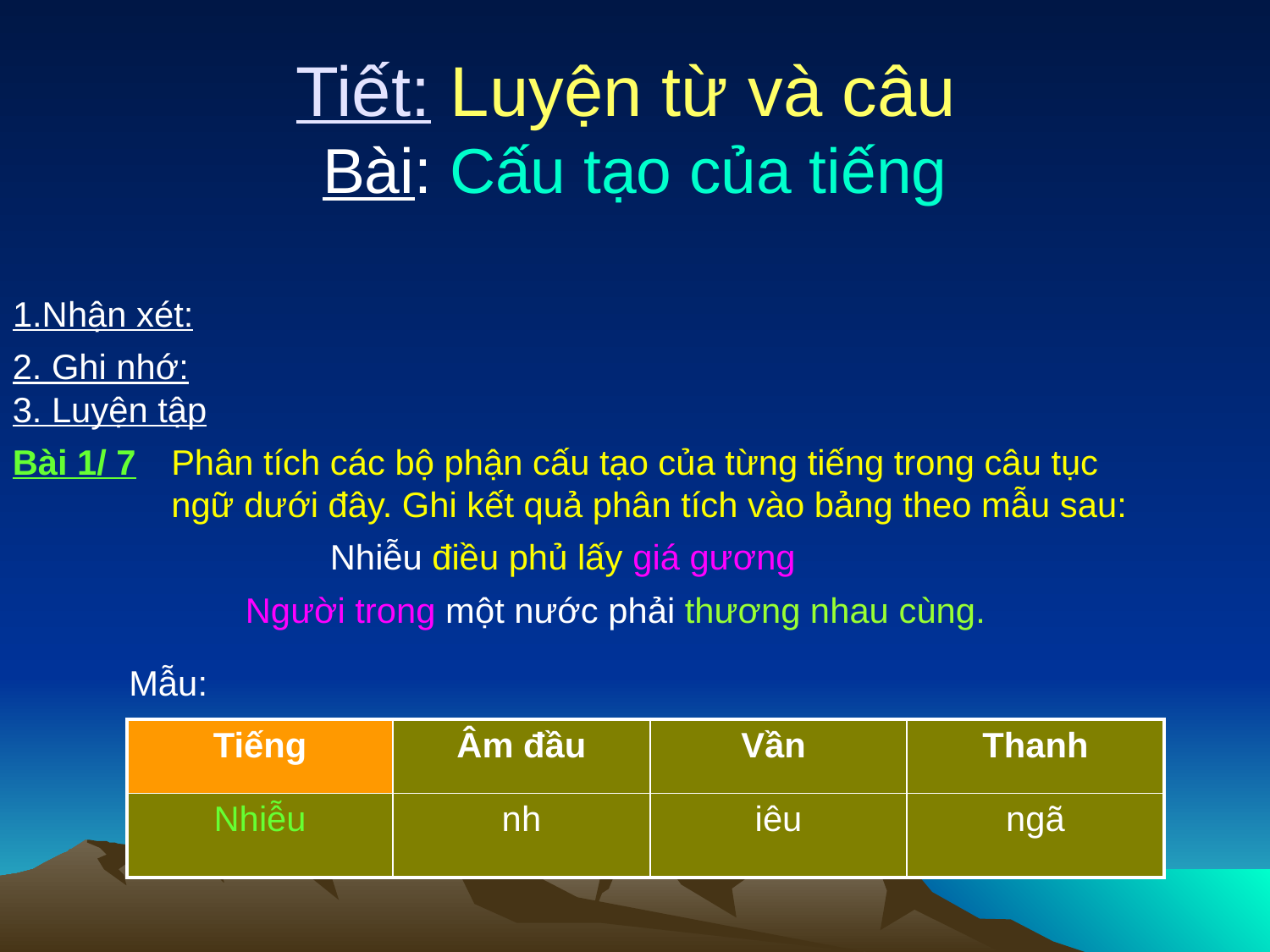

# Tiết: Luyện từ và câu Bài: Cấu tạo của tiếng
1.Nhận xét:

2. Ghi nhớ:
3. Luyện tập

Bài 1/ 7
Phân tích các bộ phận cấu tạo của từng tiếng trong câu tục ngữ dưới đây. Ghi kết quả phân tích vào bảng theo mẫu sau:
Nhiễu điều phủ lấy giá gương
Người trong một nước phải thương nhau cùng.
Mẫu:
| Tiếng | Âm đầu | Vần | Thanh |
| --- | --- | --- | --- |
| Nhiễu | nh | iêu | ngã |